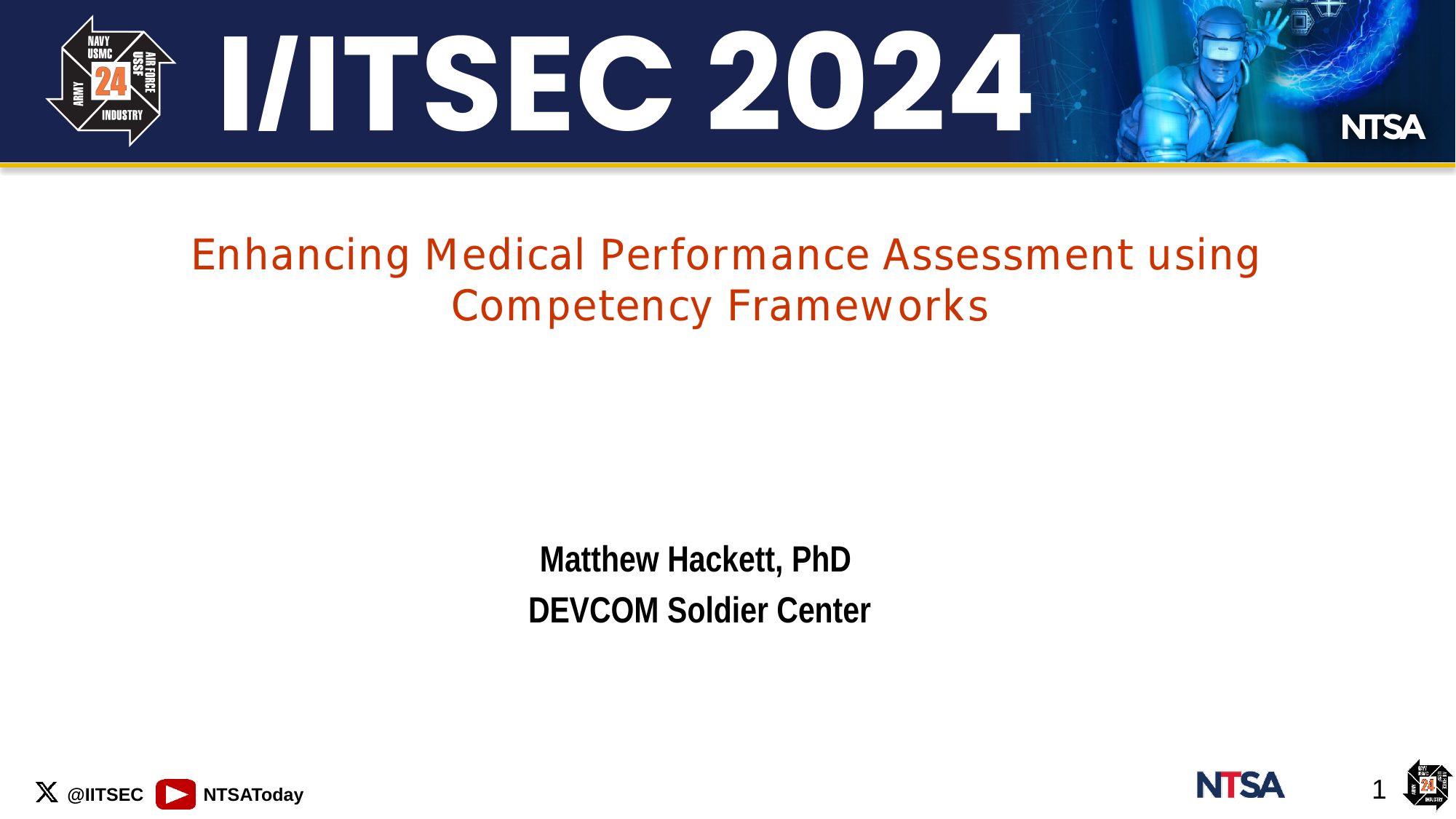

Enhancing Medical Performance Assessment using Competency Frameworks

Matthew Hackett, PhD
DEVCOM Soldier Center

1